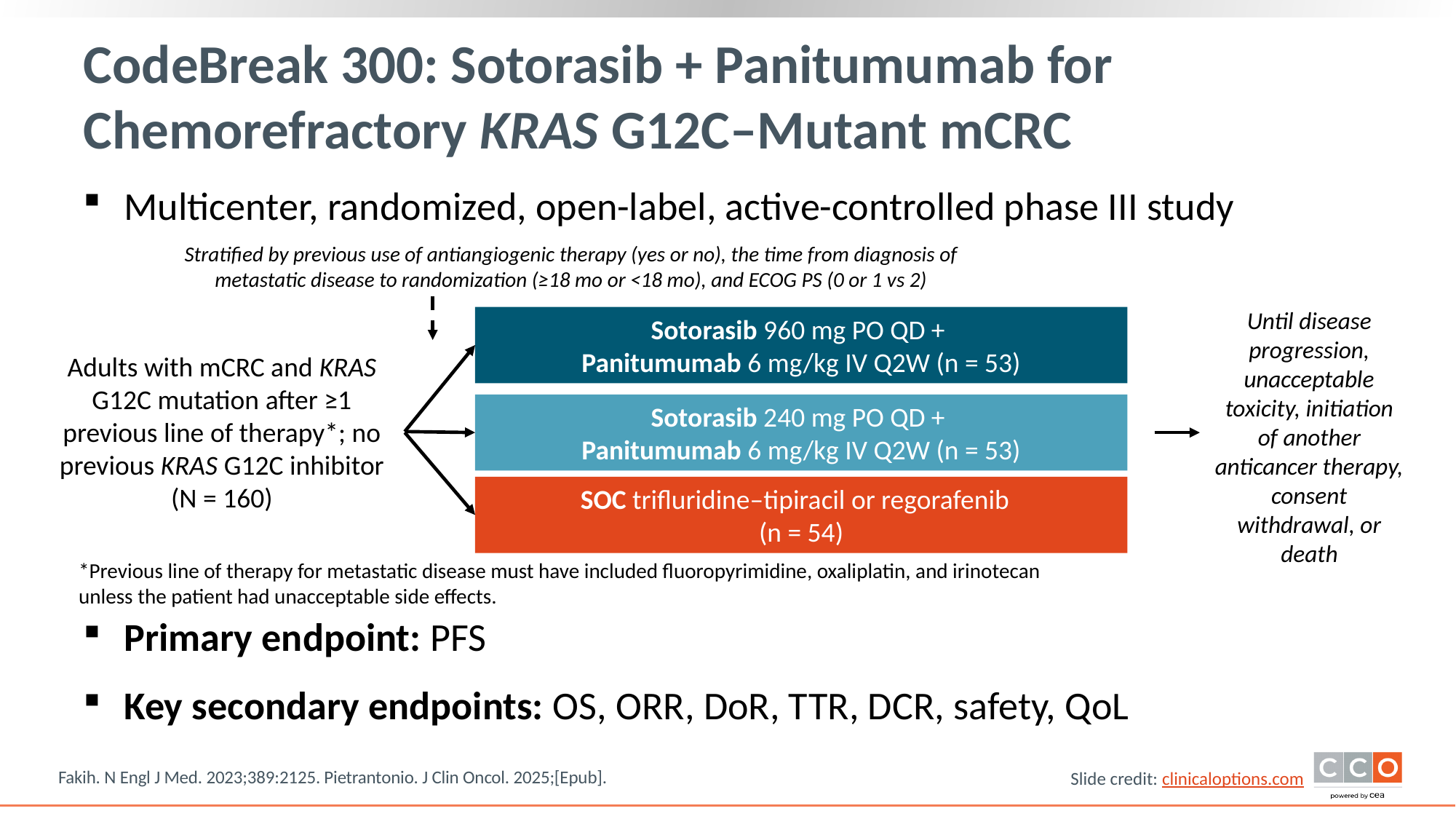

# CodeBreak 300: Sotorasib + Panitumumab for Chemorefractory KRAS G12C–Mutant mCRC
Multicenter, randomized, open-label, active-controlled phase III study

Primary endpoint: PFS
Key secondary endpoints: OS, ORR, DoR, TTR, DCR, safety, QoL
Stratified by previous use of antiangiogenic therapy (yes or no), the time from diagnosis of metastatic disease to randomization (≥18 mo or <18 mo), and ECOG PS (0 or 1 vs 2)
Until disease progression, unacceptable toxicity, initiation of another anticancer therapy, consent withdrawal, or death
Sotorasib 960 mg PO QD +
Panitumumab 6 mg/kg IV Q2W (n = 53)
Adults with mCRC and KRAS G12C mutation after ≥1 previous line of therapy*; no previous KRAS G12C inhibitor
(N = 160)
Sotorasib 240 mg PO QD +
Panitumumab 6 mg/kg IV Q2W (n = 53)
SOC trifluridine–tipiracil or regorafenib
(n = 54)
*Previous line of therapy for metastatic disease must have included fluoropyrimidine, oxaliplatin, and irinotecan unless the patient had unacceptable side effects.
Fakih. N Engl J Med. 2023;389:2125. Pietrantonio. J Clin Oncol. 2025;[Epub].